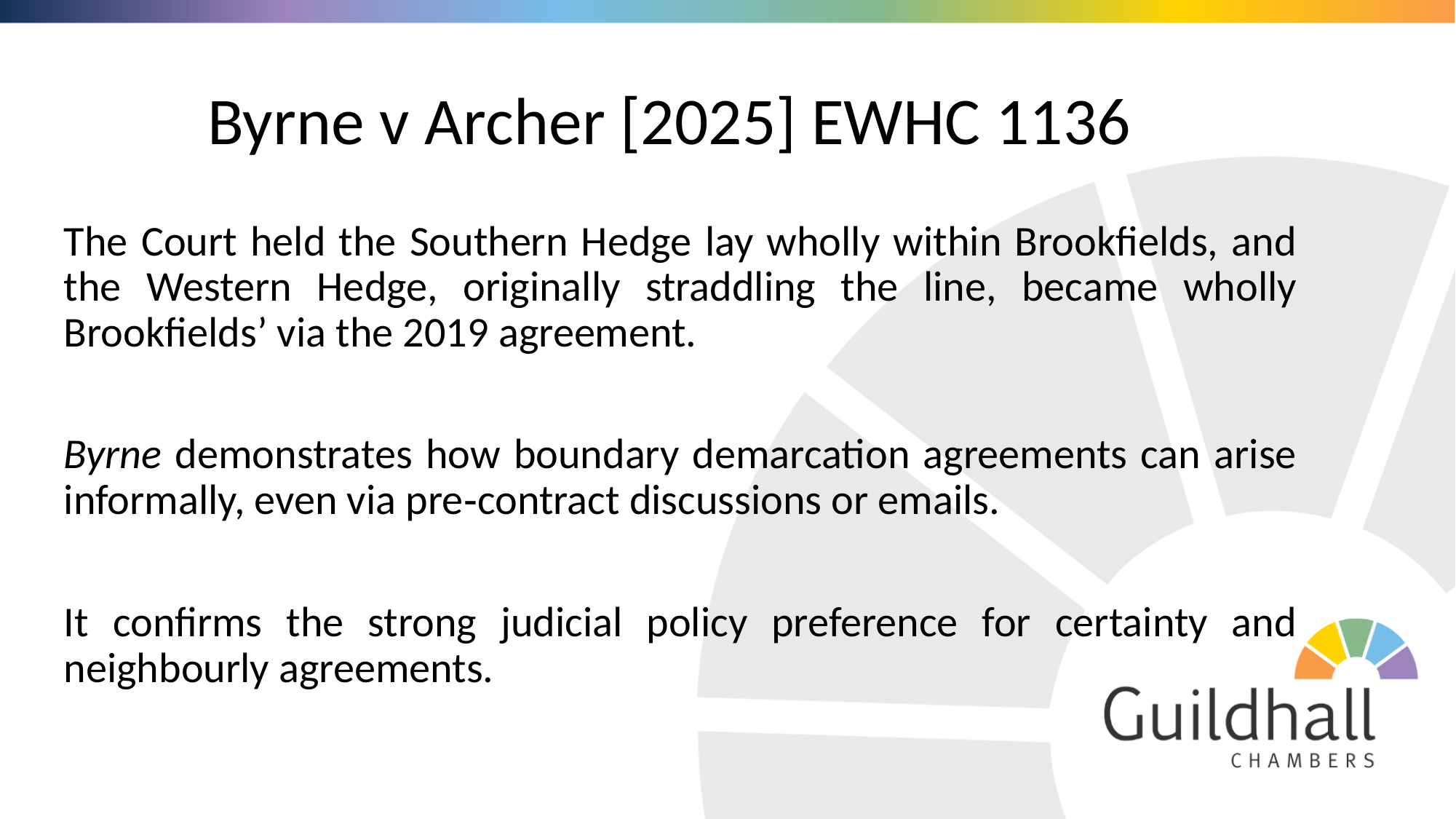

# Byrne v Archer [2025] EWHC 1136
The Court held the Southern Hedge lay wholly within Brookfields, and the Western Hedge, originally straddling the line, became wholly Brookfields’ via the 2019 agreement.

Byrne demonstrates how boundary demarcation agreements can arise informally, even via pre‑contract discussions or emails.

It confirms the strong judicial policy preference for certainty and neighbourly agreements.